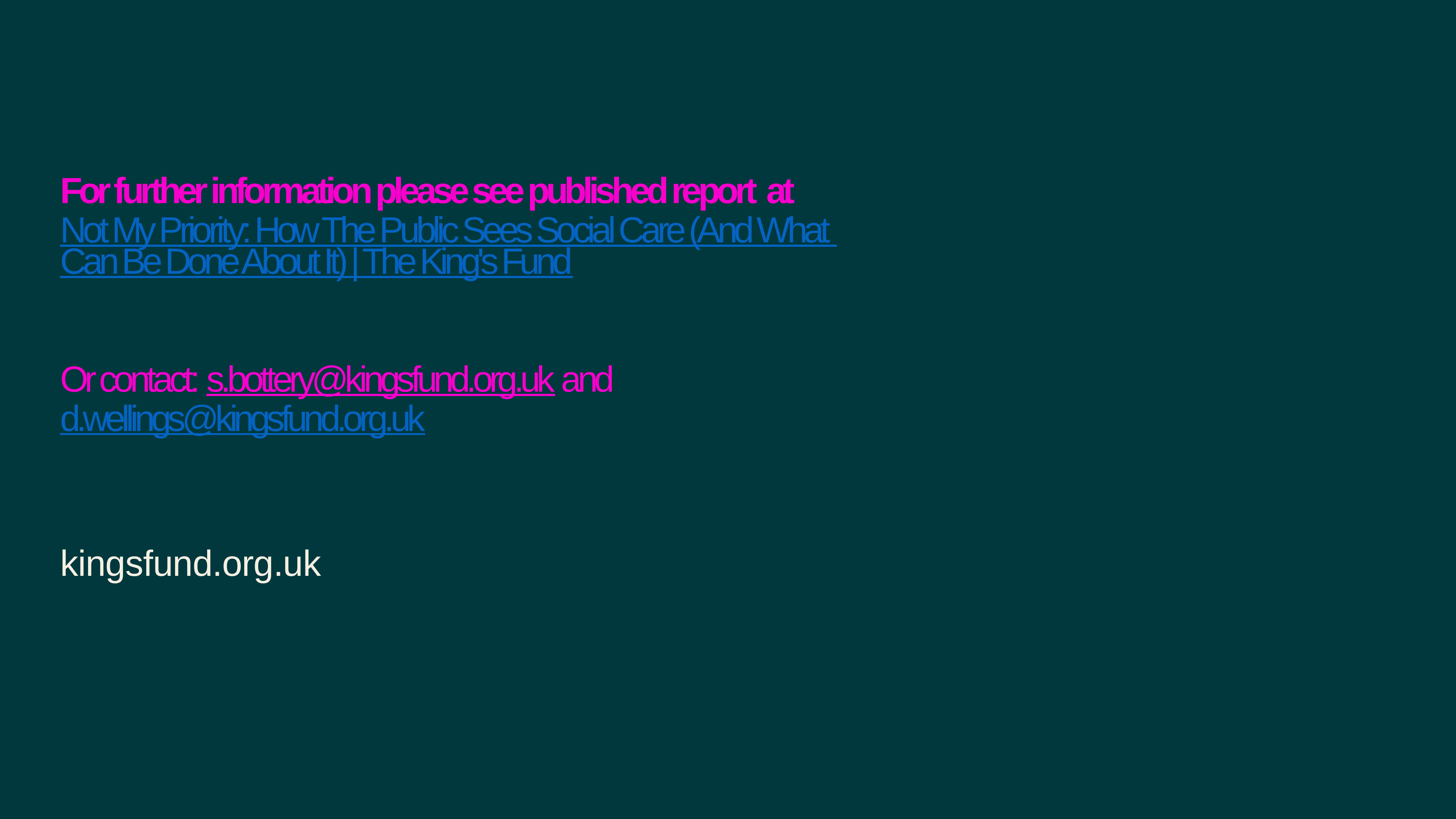

# For further information please see published report  at Not My Priority: How The Public Sees Social Care (And What Can Be Done About It) | The King's Fund Or contact: s.bottery@kingsfund.org.uk and d.wellings@kingsfund.org.uk